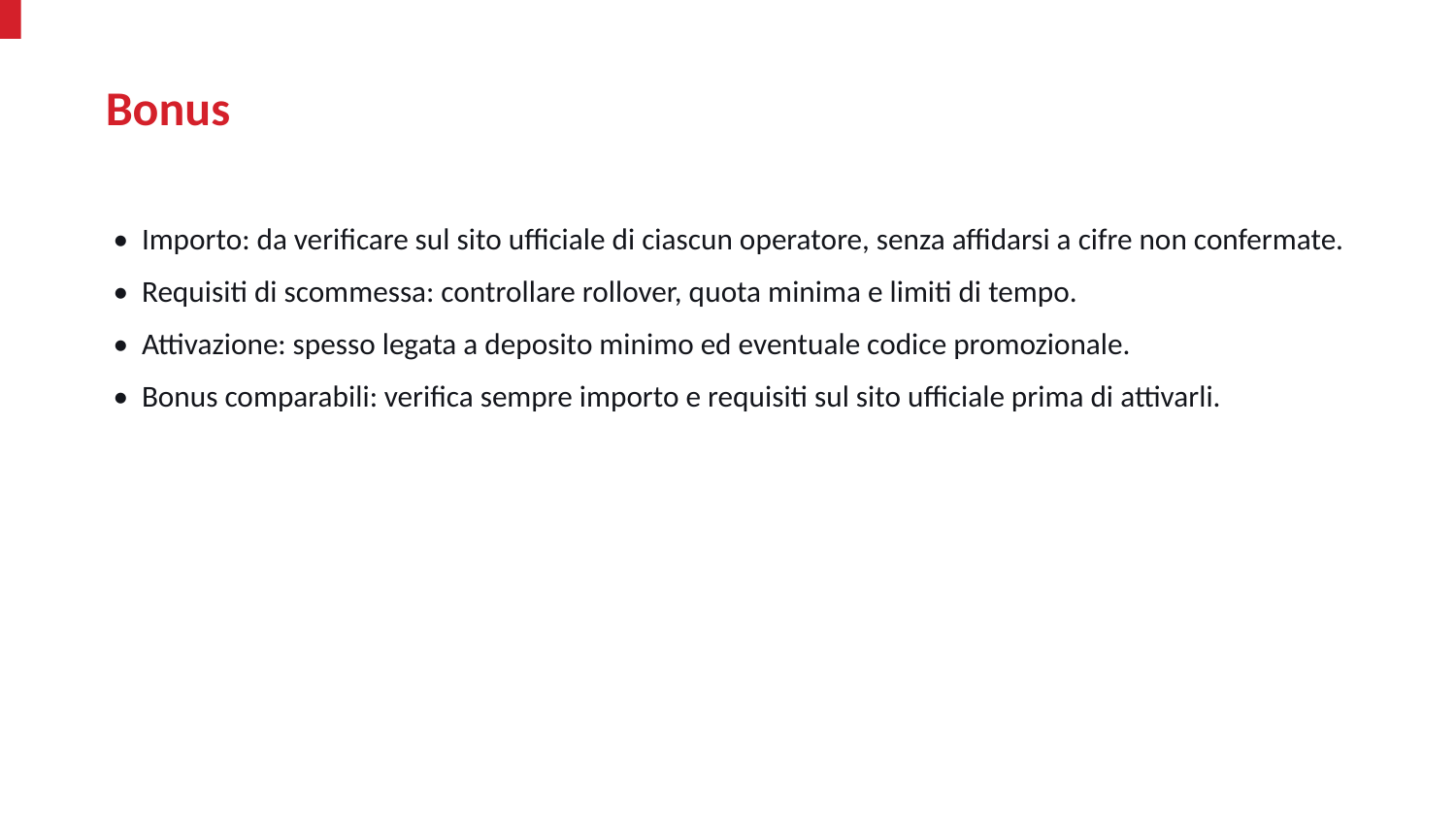

Bonus
•  Importo: da verificare sul sito ufficiale di ciascun operatore, senza affidarsi a cifre non confermate.
•  Requisiti di scommessa: controllare rollover, quota minima e limiti di tempo.
•  Attivazione: spesso legata a deposito minimo ed eventuale codice promozionale.
•  Bonus comparabili: verifica sempre importo e requisiti sul sito ufficiale prima di attivarli.